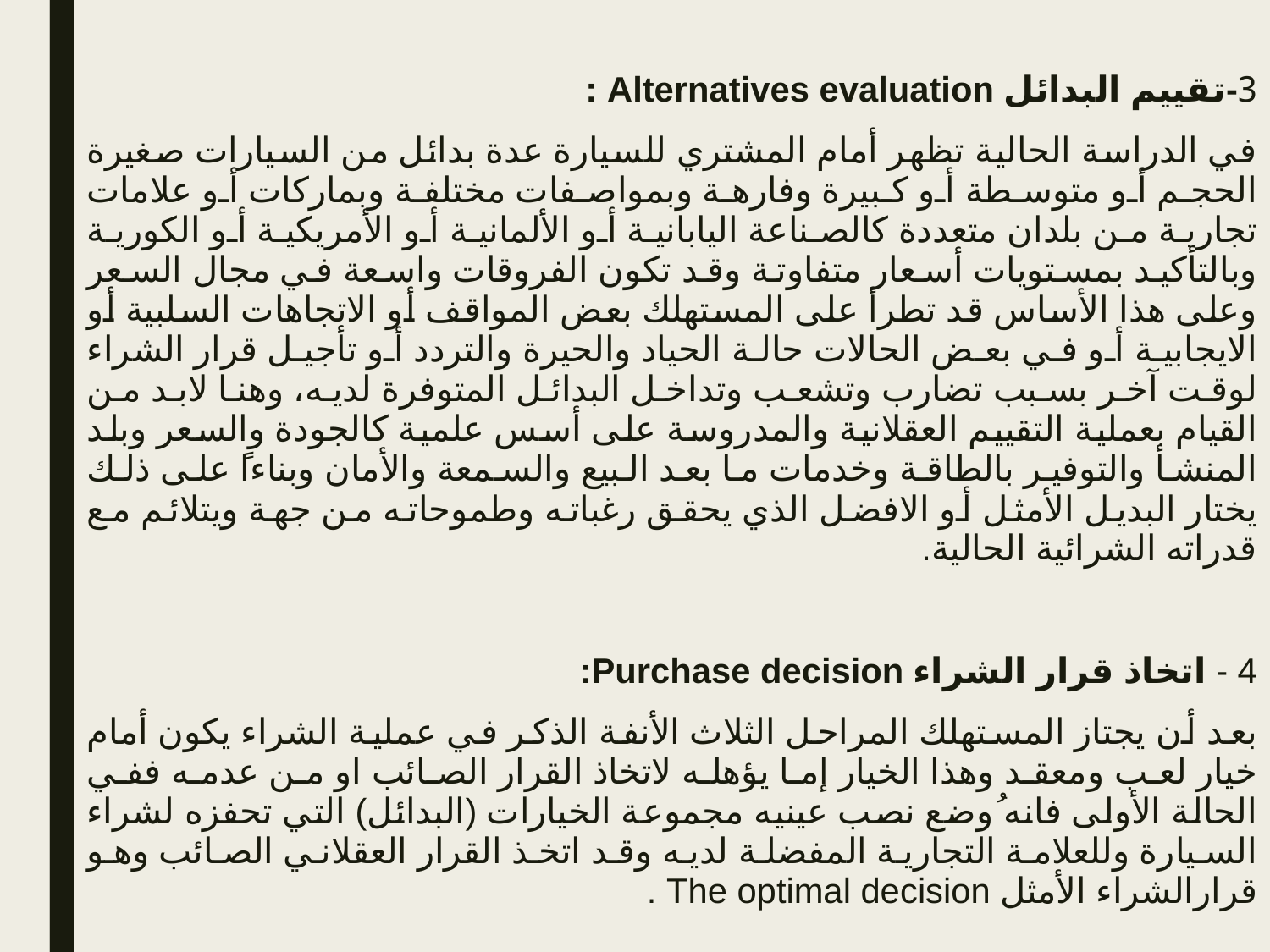

3-تقييم البدائل Alternatives evaluation :
في الدراسة الحالية تظهر أمام المشتري للسيارة عدة بدائل من السيارات صغيرة الحجم أو متوسطة أو كبيرة وفارهة وبمواصفات مختلفة وبماركات أو علامات تجارية من بلدان متعددة كالصناعة اليابانية أو الألمانية أو الأمريكية أو الكورية وبالتأكيد بمستويات أسعار متفاوتة وقد تكون الفروقات واسعة في مجال السعر وعلى هذا الأساس قد تطرأ على المستهلك بعض المواقف أو الاتجاهات السلبية أو الايجابية أو في بعض الحالات حالة الحياد والحيرة والتردد أو تأجيل قرار الشراء لوقت آخر بسبب تضارب وتشعب وتداخل البدائل المتوفرة لديه، وهنا لابد من القيام بعملية التقييم العقلانية والمدروسة على أسس علمية كالجودة والسعر وبلد المنشأ والتوفير بالطاقة وخدمات ما بعد البيع والسمعة والأمان وبناءاً على ذلك يختار البديل الأمثل أو الافضل الذي يحقق رغباته وطموحاته من جهة ويتلائم مع قدراته الشرائية الحالية.

4 - اتخاذ قرار الشراء Purchase decision:
بعد أن يجتاز المستهلك المراحل الثلاث الأنفة الذكر في عملية الشراء يكون أمام خيار لعب ومعقد وهذا الخيار إما يؤهله لاتخاذ القرار الصائب او من عدمه ففي الحالة الأولى فانه ُوضع نصب عينيه مجموعة الخيارات (البدائل) التي تحفزه لشراء السيارة وللعلامة التجارية المفضلة لديه وقد اتخذ القرار العقلاني الصائب وهو قرارالشراء الأمثل The optimal decision .